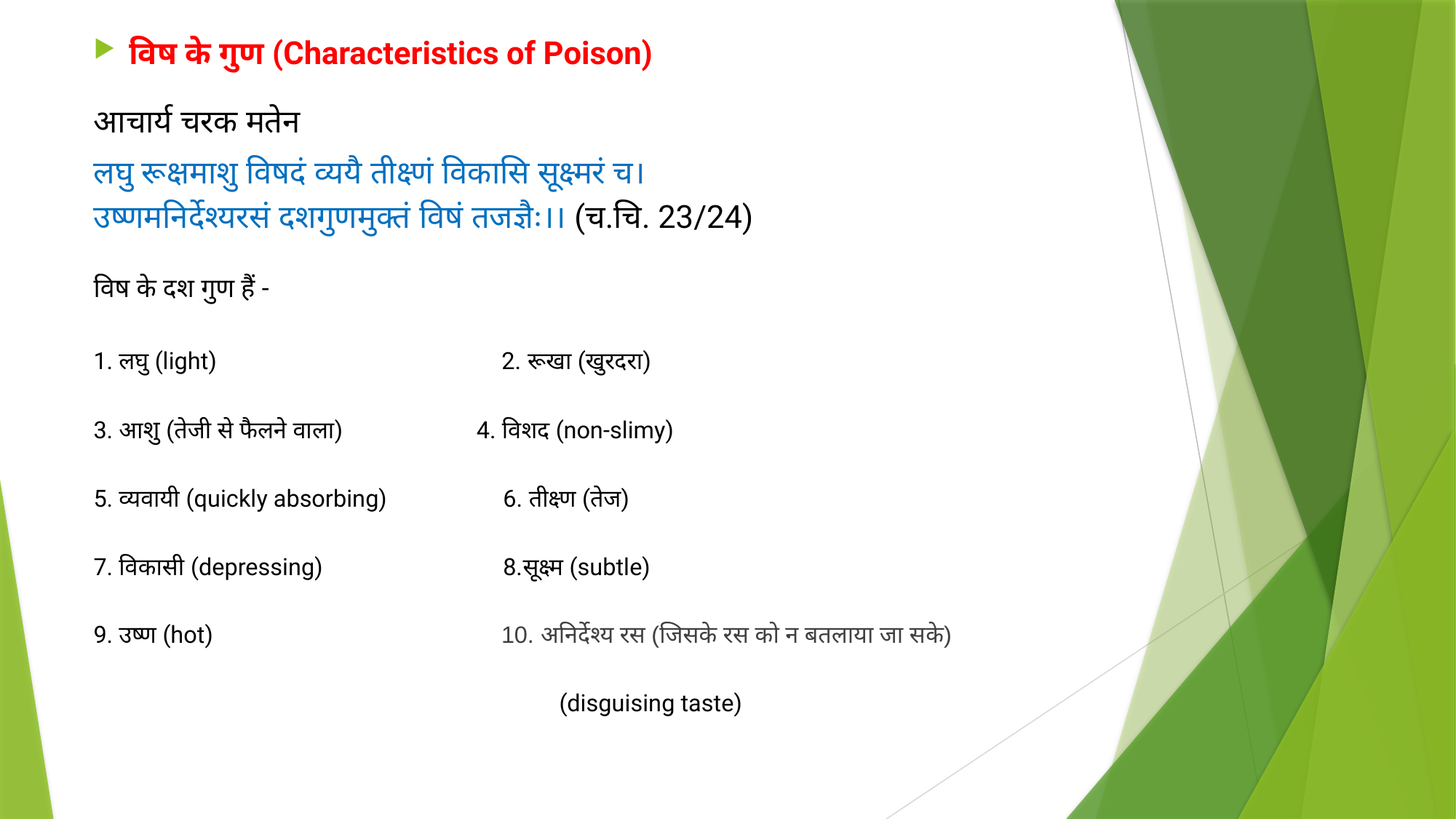

Message

विष के गुण (Characteristics of Poison)

आचार्य चरक मतेन
लघु रूक्षमाशु विषदं व्ययै तीक्ष्णं विकासि सूक्ष्मरं च।
उष्णमनिर्देश्यरसं दशगुणमुक्तं विषं तजज्ञैः।। (च.चि. 23/24)

विष के दश गुण हैं -
1. लघु (light)                                                 2. रूखा (खुरदरा)
3. आशु (तेजी से फैलने वाला)                       4. विशद (non-slimy)
5. व्यवायी (quickly absorbing)                    6. तीक्ष्ण (तेज)
7. विकासी (depressing)                               8.सूक्ष्म (subtle)
9. उष्ण (hot)                                            10. अनिर्देश्य रस (जिसके रस को न बतलाया जा सके)
                                                                                (disguising taste)